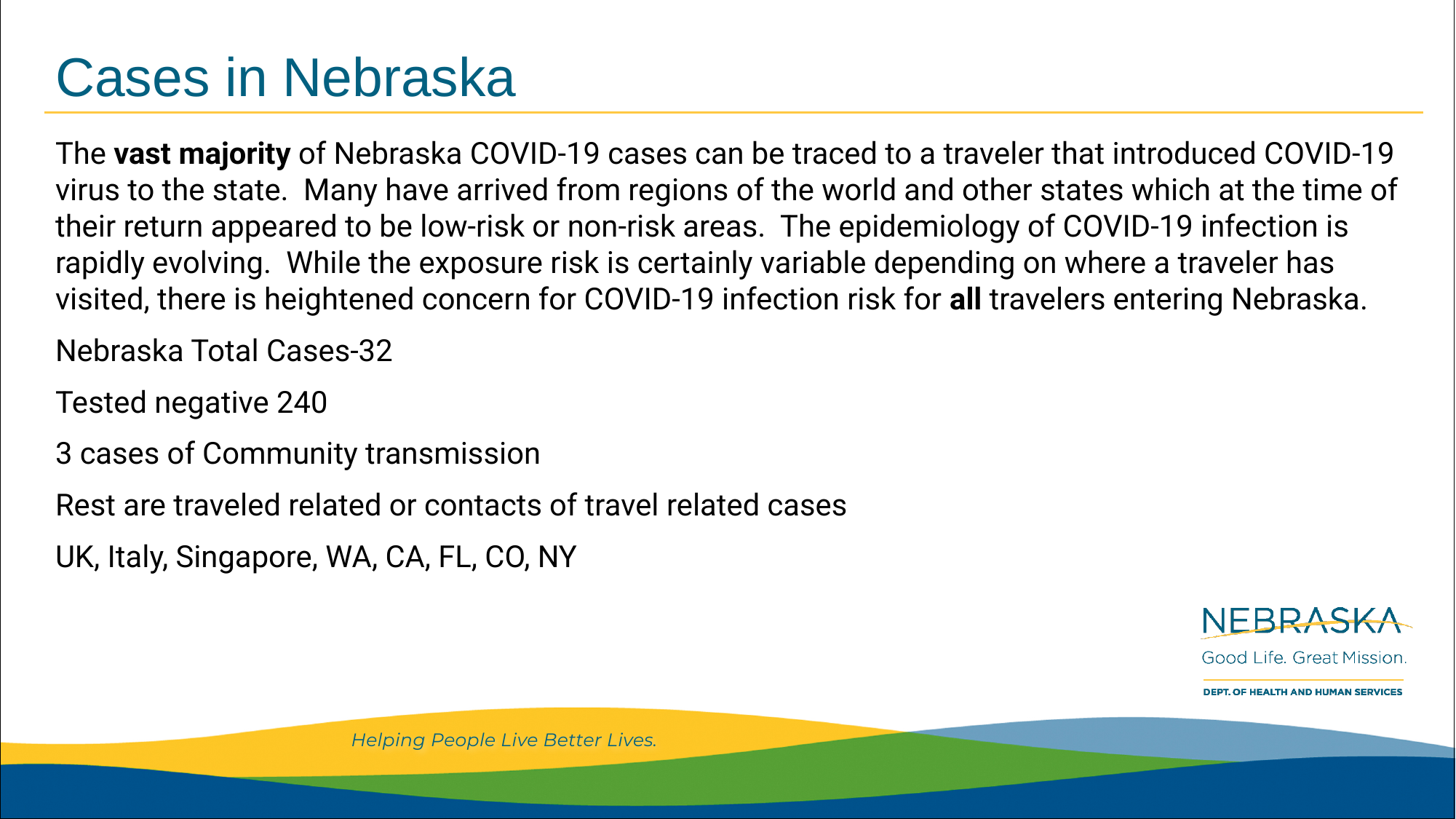

# Cases in Nebraska
The vast majority of Nebraska COVID-19 cases can be traced to a traveler that introduced COVID-19 virus to the state.  Many have arrived from regions of the world and other states which at the time of their return appeared to be low-risk or non-risk areas.  The epidemiology of COVID-19 infection is rapidly evolving.  While the exposure risk is certainly variable depending on where a traveler has visited, there is heightened concern for COVID-19 infection risk for all travelers entering Nebraska.
Nebraska Total Cases-32
Tested negative 240
3 cases of Community transmission
Rest are traveled related or contacts of travel related cases
UK, Italy, Singapore, WA, CA, FL, CO, NY